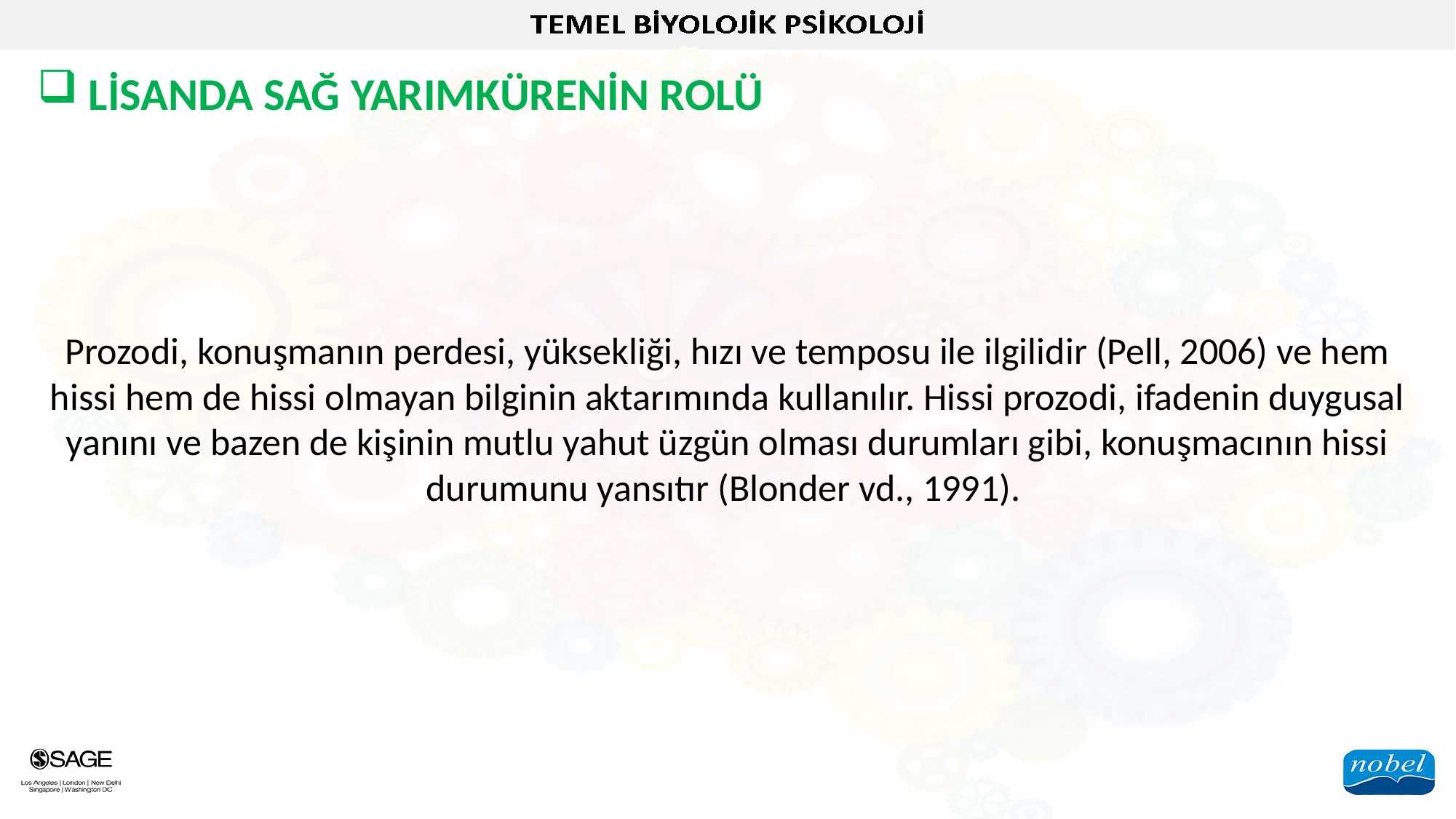

LİSANDA SAĞ YARIMKÜRENİN ROLÜ
Prozodi, konuşmanın perdesi, yüksekliği, hızı ve temposu ile ilgilidir (Pell, 2006) ve hem hissi hem de hissi olmayan bilginin aktarımında kullanılır. Hissi prozodi, ifadenin duygusal yanını ve bazen de kişinin mutlu yahut üzgün olması durumları gibi, konuşmacının hissi durumunu yansıtır (Blonder vd., 1991).